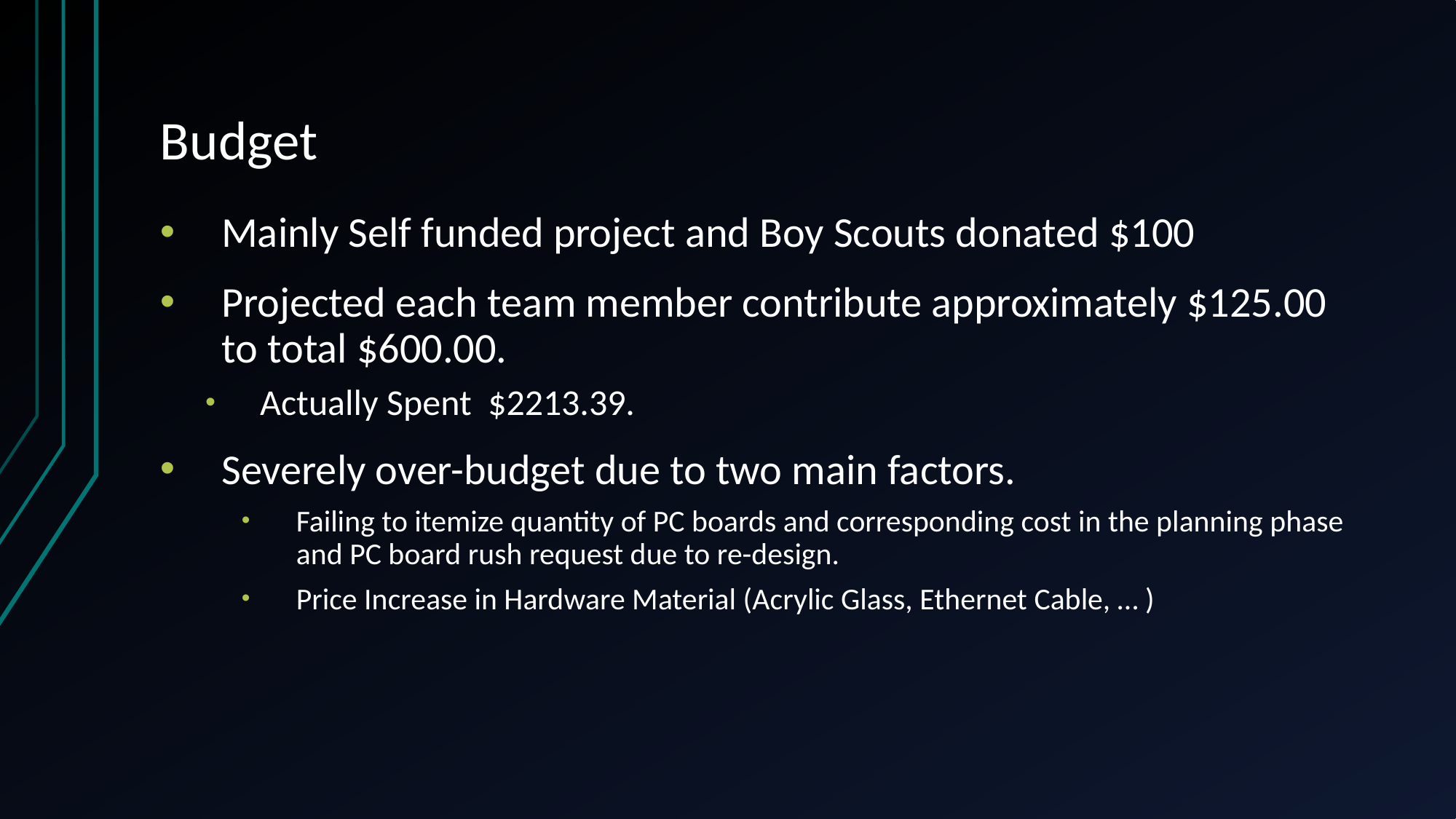

# Budget
Mainly Self funded project and Boy Scouts donated $100
Projected each team member contribute approximately $125.00 to total $600.00.
Actually Spent  $2213.39.
Severely over-budget due to two main factors.
Failing to itemize quantity of PC boards and corresponding cost in the planning phase and PC board rush request due to re-design.
Price Increase in Hardware Material (Acrylic Glass, Ethernet Cable, … )